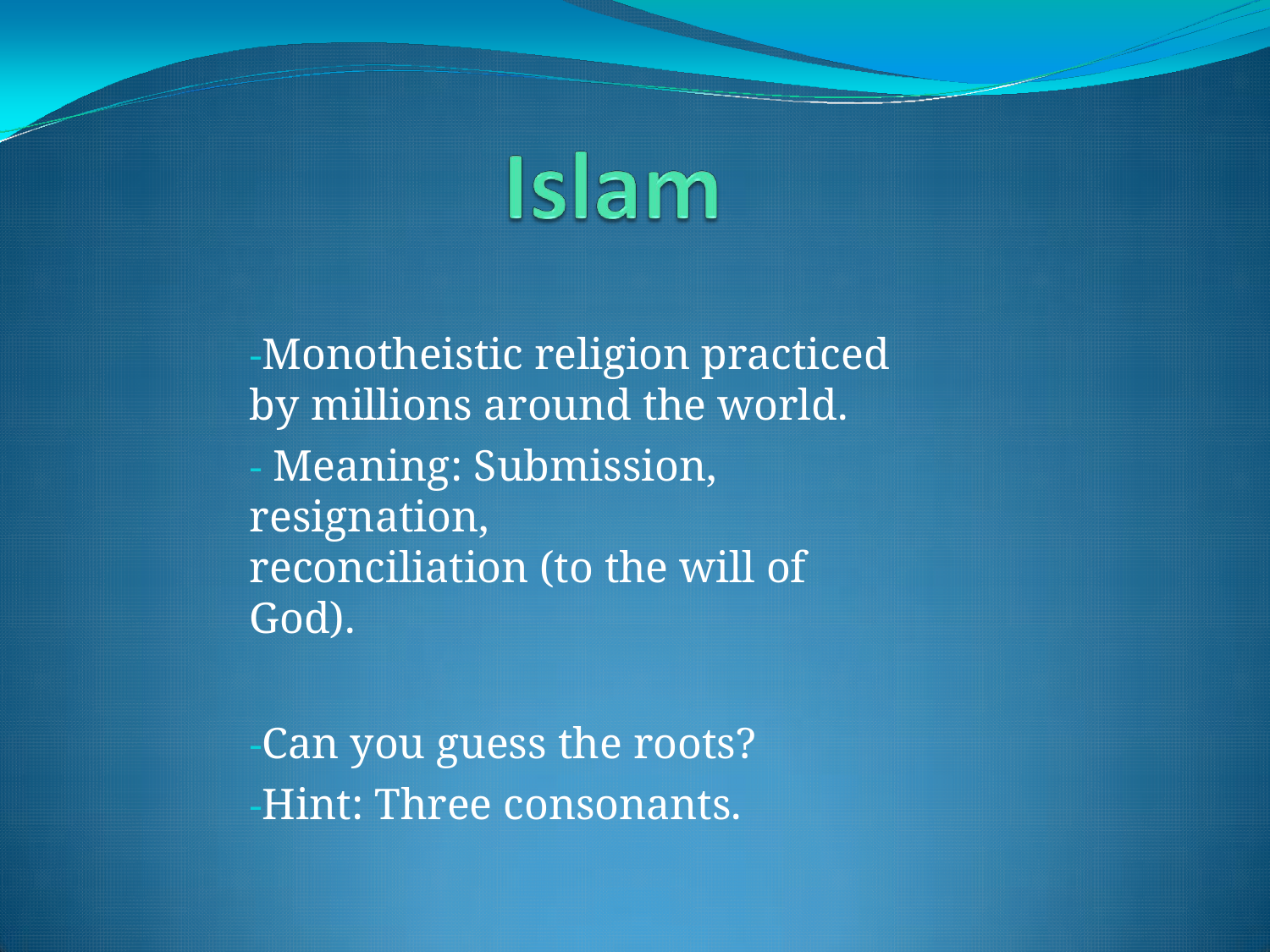

-Monotheistic religion practiced by millions around the world.
- Meaning: Submission, resignation,
reconciliation (to the will of God).

-Can you guess the roots?
-Hint: Three consonants.